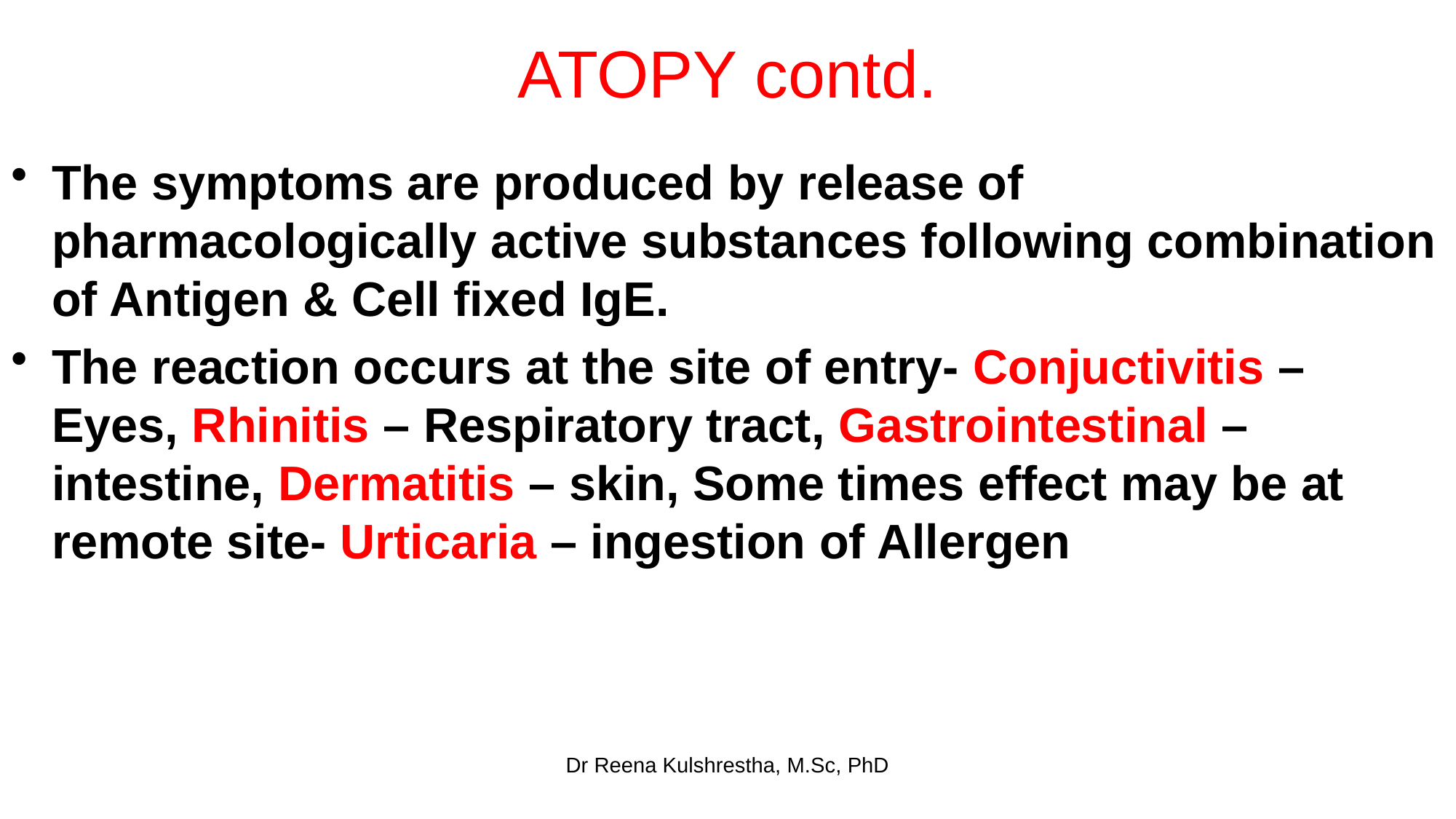

# ATOPY contd.
The symptoms are produced by release of pharmacologically active substances following combination of Antigen & Cell fixed IgE.
The reaction occurs at the site of entry- Conjuctivitis – Eyes, Rhinitis – Respiratory tract, Gastrointestinal – intestine, Dermatitis – skin, Some times effect may be at remote site- Urticaria – ingestion of Allergen
Dr Reena Kulshrestha, M.Sc, PhD